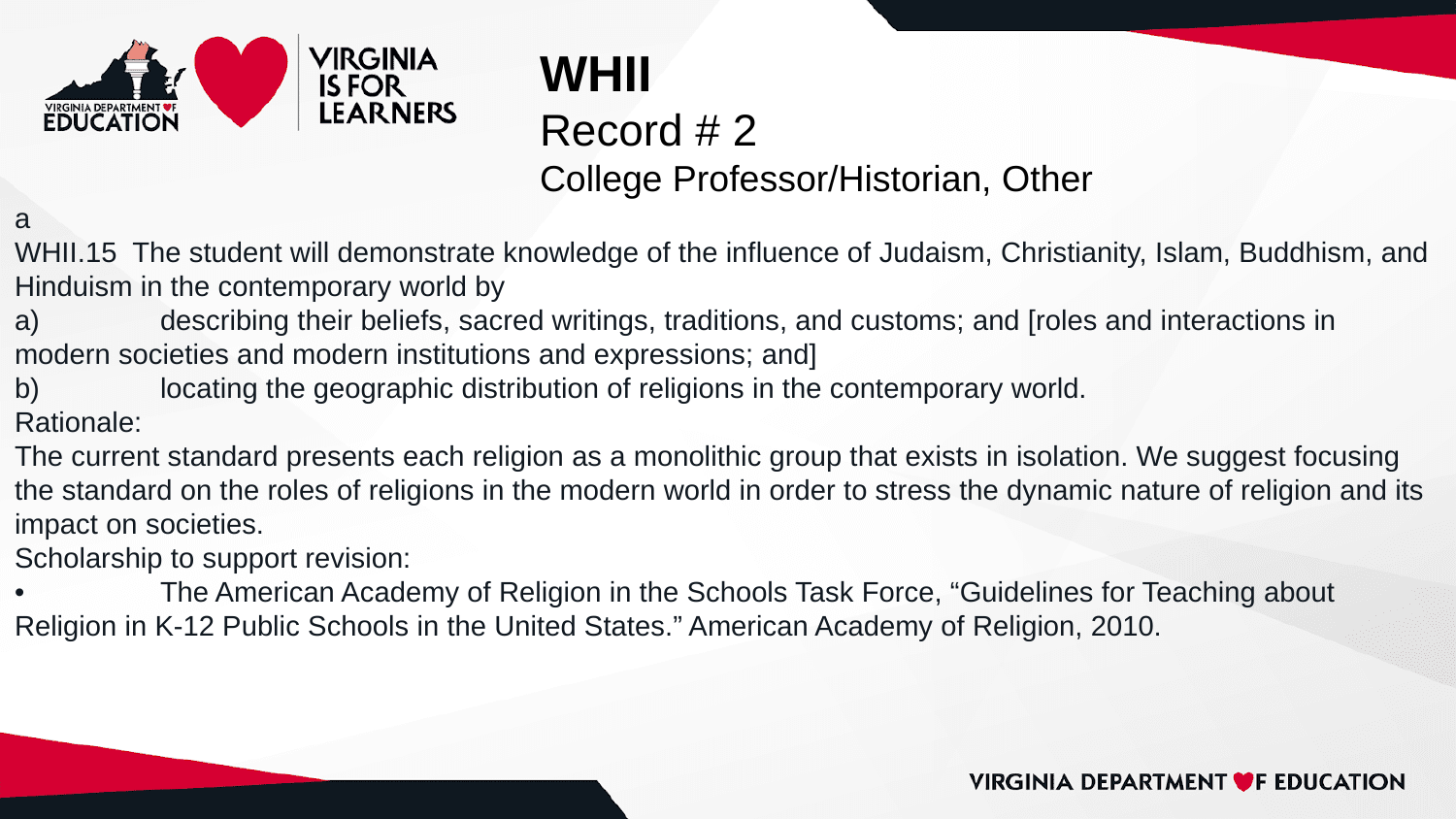

# WHII
Record # 2
College Professor/Historian, Other
a
WHII.15  The student will demonstrate knowledge of the influence of Judaism, Christianity, Islam, Buddhism, and Hinduism in the contemporary world by
a)	describing their beliefs, sacred writings, traditions, and customs; and [roles and interactions in modern societies and modern institutions and expressions; and]
b)	locating the geographic distribution of religions in the contemporary world.
Rationale:
The current standard presents each religion as a monolithic group that exists in isolation. We suggest focusing the standard on the roles of religions in the modern world in order to stress the dynamic nature of religion and its impact on societies.
Scholarship to support revision:
•	The American Academy of Religion in the Schools Task Force, “Guidelines for Teaching about Religion in K-12 Public Schools in the United States.” American Academy of Religion, 2010.